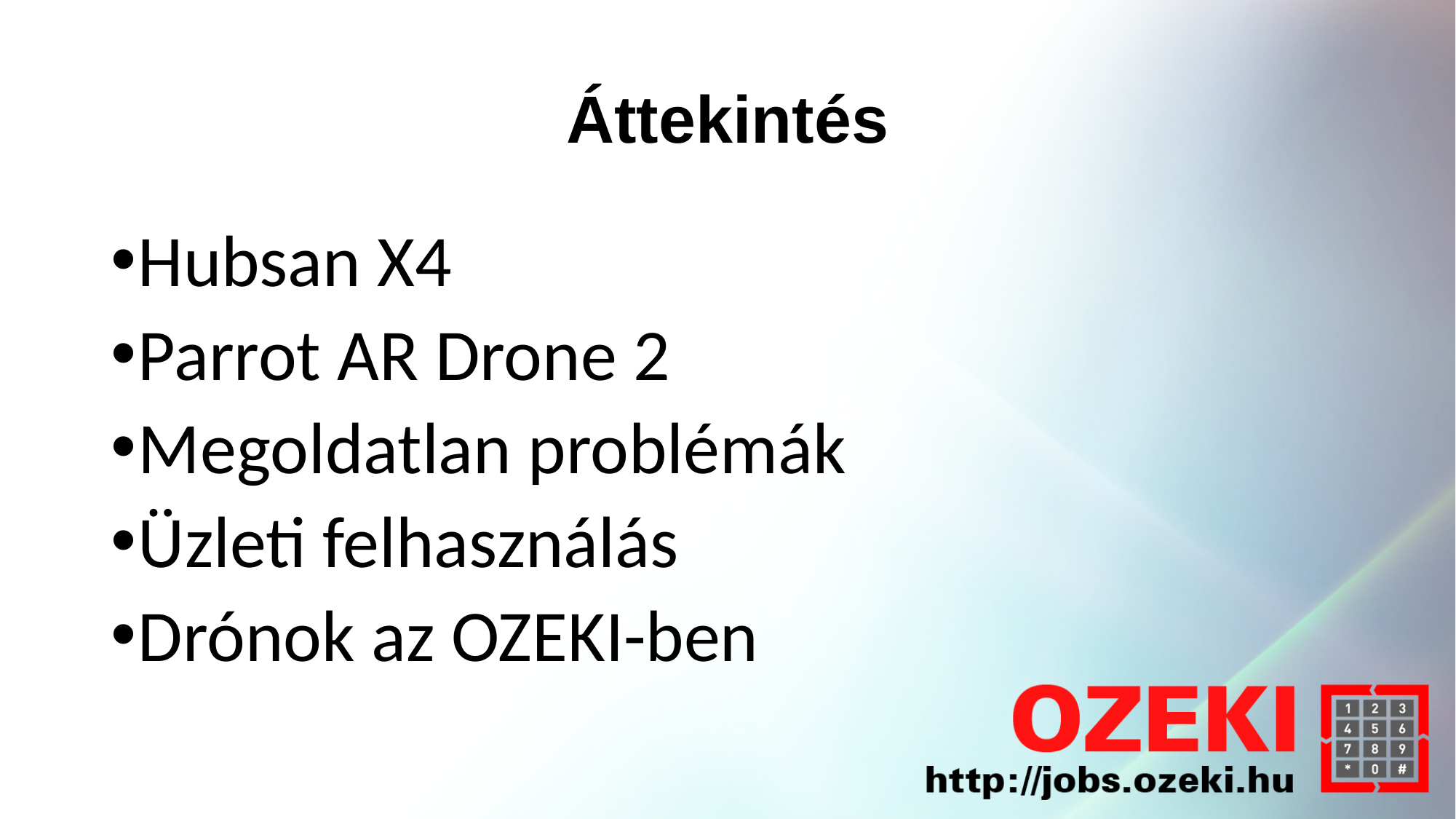

# Áttekintés
Hubsan X4
Parrot AR Drone 2
Megoldatlan problémák
Üzleti felhasználás
Drónok az OZEKI-ben